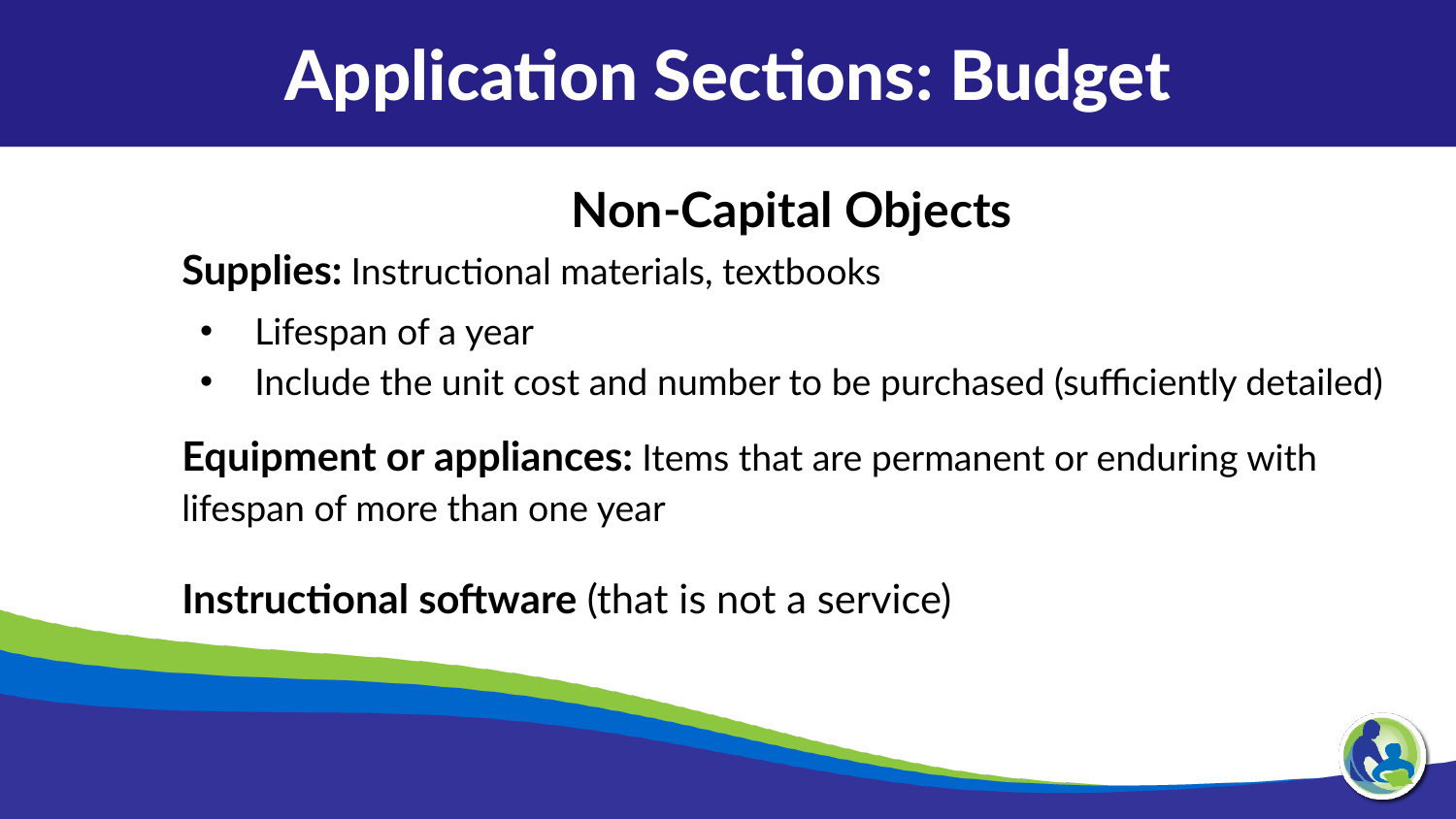

Application Sections: Budget
Non-Capital Objects
Supplies: Instructional materials, textbooks
Lifespan of a year
Include the unit cost and number to be purchased (sufficiently detailed)
Equipment or appliances: Items that are permanent or enduring with lifespan of more than one year
Instructional software (that is not a service)